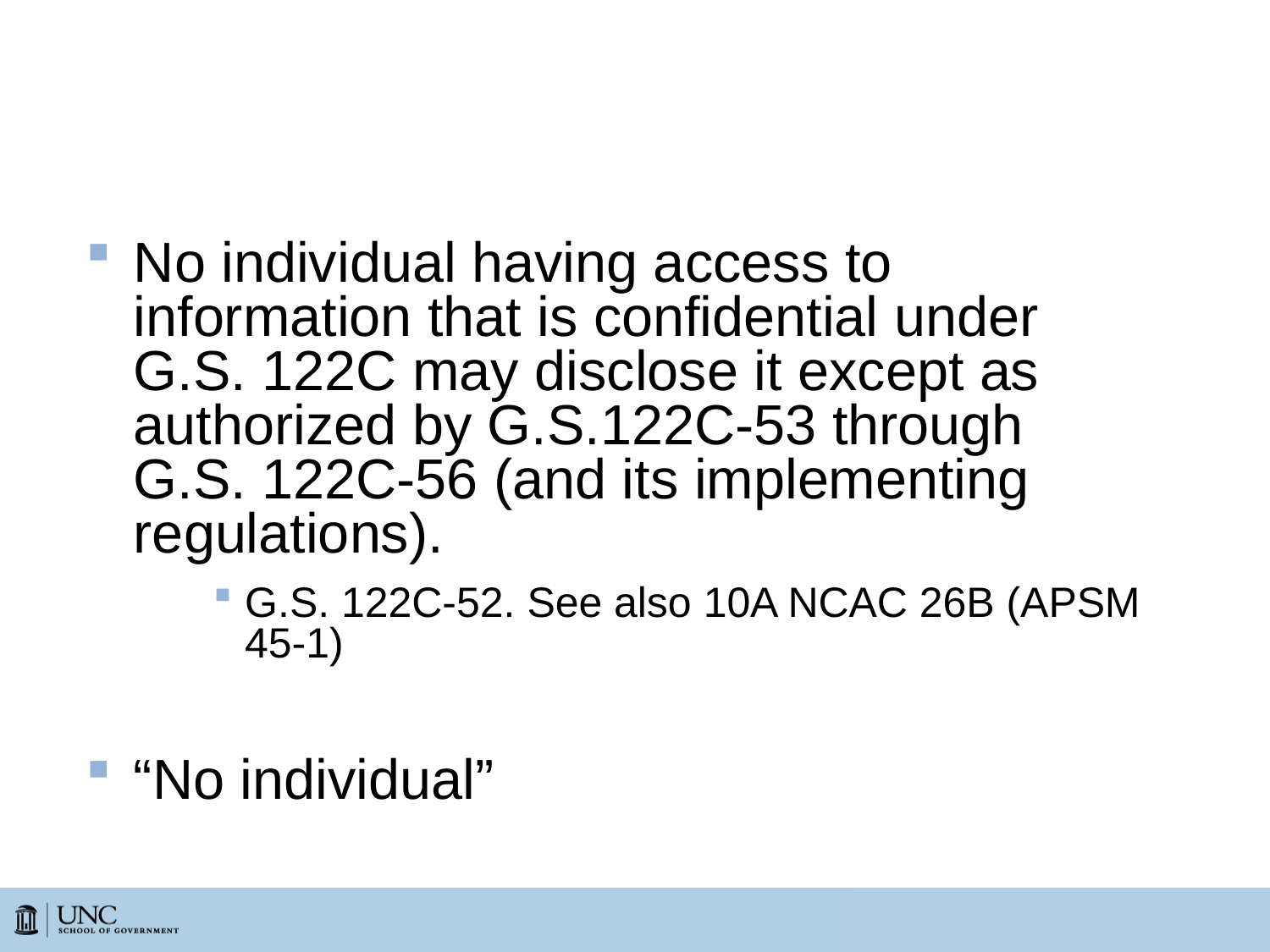

# State Mental Health Law—Duty
No individual having access to information that is confidential under G.S. 122C may disclose it except as authorized by G.S.122C-53 through G.S. 122C-56 (and its implementing regulations).
G.S. 122C-52. See also 10A NCAC 26B (APSM 45-1)

“No individual”